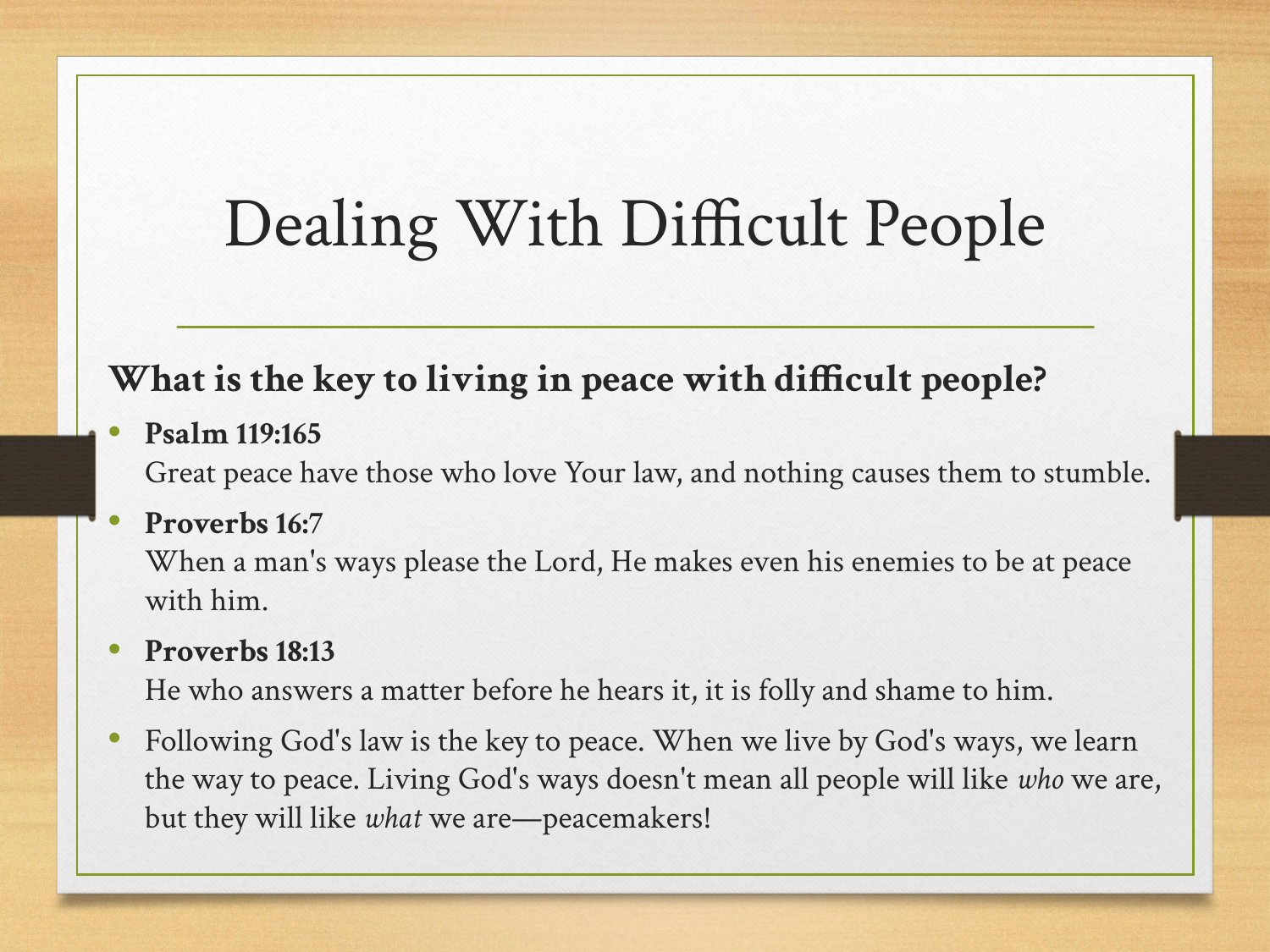

# Dealing With Difficult People
What is the key to living in peace with difficult people?
Psalm 119:165
Great peace have those who love Your law, and nothing causes them to stumble.
Proverbs 16:7
When a man's ways please the Lord, He makes even his enemies to be at peace with him.
Proverbs 18:13
He who answers a matter before he hears it, it is folly and shame to him.
Following God's law is the key to peace. When we live by God's ways, we learn the way to peace. Living God's ways doesn't mean all people will like who we are, but they will like what we are—peacemakers!